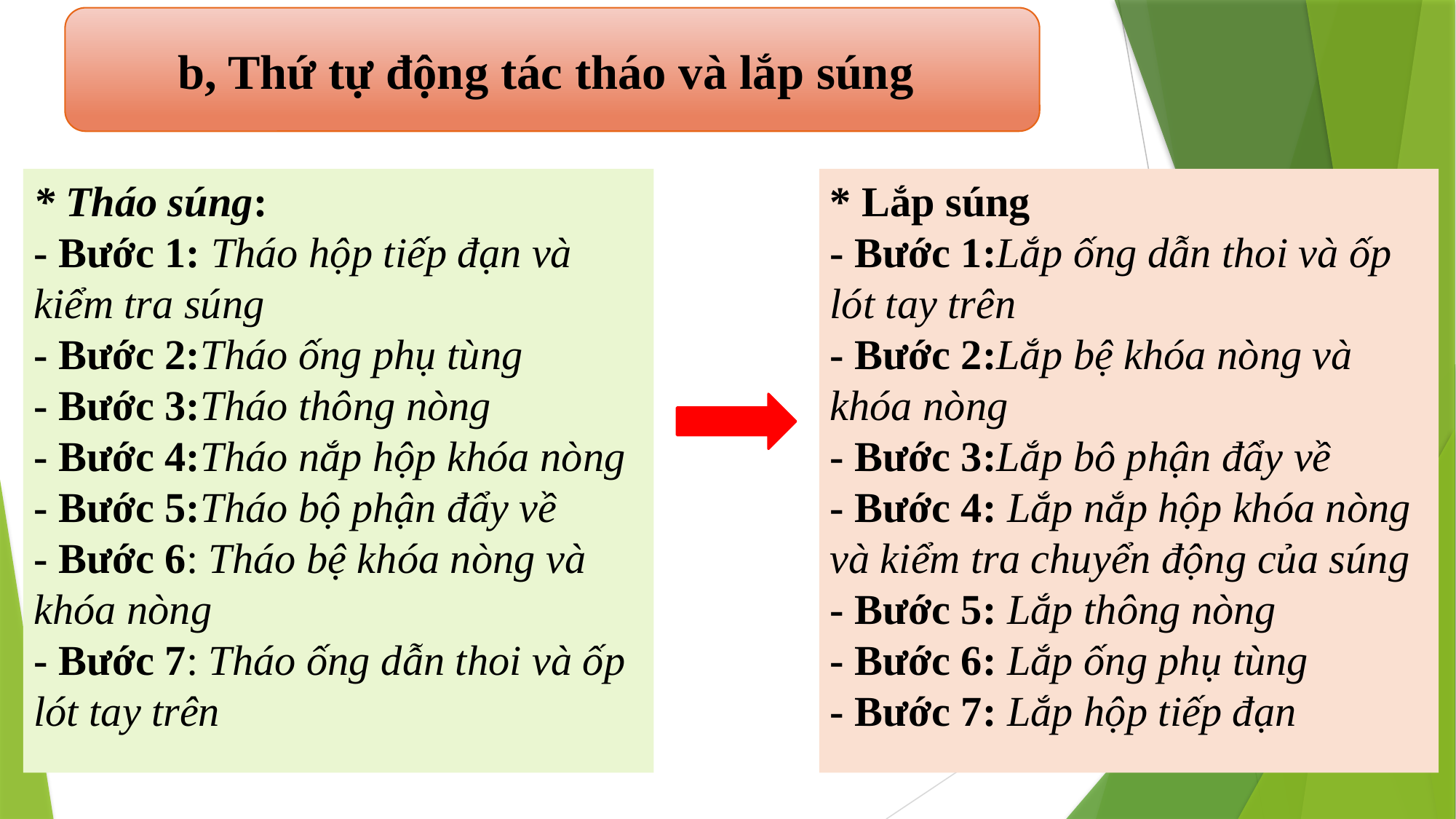

b, Thứ tự động tác tháo và lắp súng
* Tháo súng:
- Bước 1: Tháo hộp tiếp đạn và kiểm tra súng
- Bước 2:Tháo ống phụ tùng
- Bước 3:Tháo thông nòng
- Bước 4:Tháo nắp hộp khóa nòng
- Bước 5:Tháo bộ phận đẩy về
- Bước 6: Tháo bệ khóa nòng và khóa nòng
- Bước 7: Tháo ống dẫn thoi và ốp lót tay trên

* Lắp súng
- Bước 1:Lắp ống dẫn thoi và ốp lót tay trên
- Bước 2:Lắp bệ khóa nòng và khóa nòng
- Bước 3:Lắp bô phận đẩy về
- Bước 4: Lắp nắp hộp khóa nòng và kiểm tra chuyển động của súng
- Bước 5: Lắp thông nòng
- Bước 6: Lắp ống phụ tùng
- Bước 7: Lắp hộp tiếp đạn